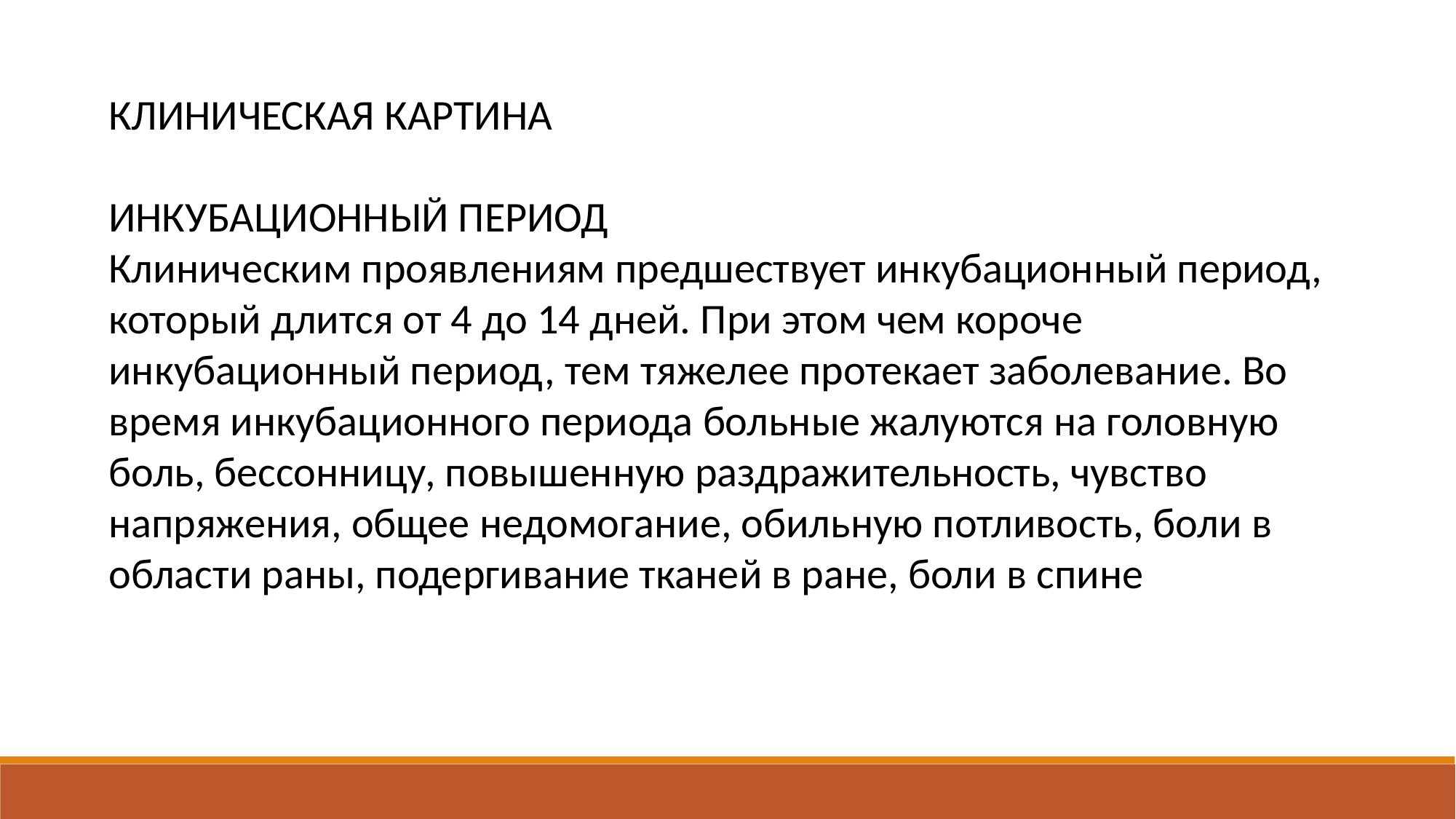

КЛИНИЧЕСКАЯ КАРТИНА

ИНКУБАЦИОННЫЙ ПЕРИОД
Клиническим проявлениям предшествует инкубационный период, который длится от 4 до 14 дней. При этом чем короче инкубационный период, тем тяжелее протекает заболевание. Во время инкубационного периода больные жалуются на головную боль, бессонницу, повышенную раздражительность, чувство напряжения, общее недомогание, обильную потливость, боли в области раны, подергивание тканей в ране, боли в спине